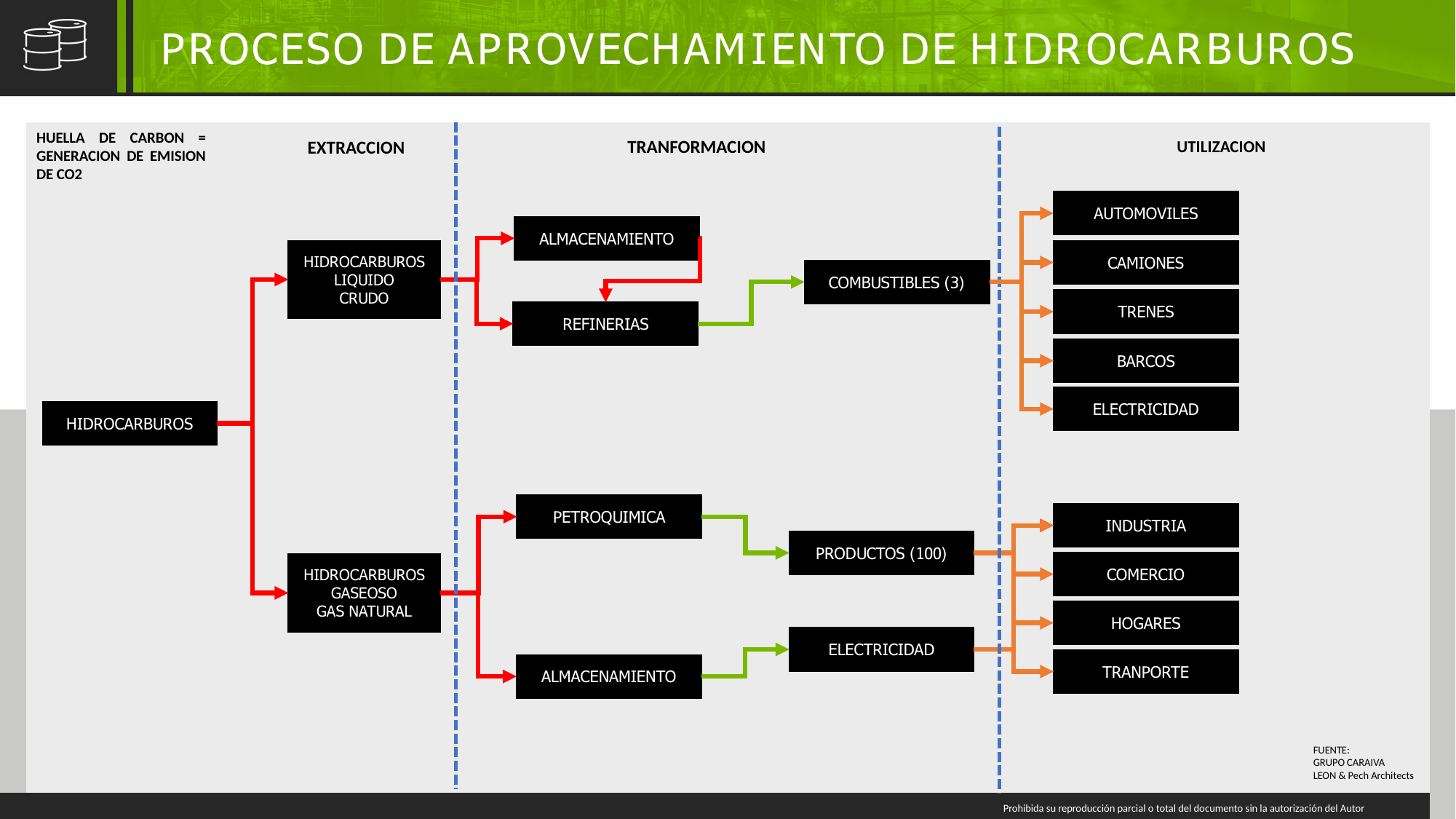

PROCESO DE APROVECHAMIENTO DE HIDROCARBUROS
HUELLA DE CARBON = GENERACION DE EMISION DE CO2
TRANFORMACION
UTILIZACION
EXTRACCION
AUTOMOVILES
ALMACENAMIENTO
HIDROCARBUROS LIQUIDO
CRUDO
CAMIONES
COMBUSTIBLES (3)
TRENES
REFINERIAS
BARCOS
ELECTRICIDAD
HIDROCARBUROS
PETROQUIMICA
INDUSTRIA
PRODUCTOS (100)
COMERCIO
HIDROCARBUROS GASEOSO
GAS NATURAL
HOGARES
ELECTRICIDAD
TRANPORTE
ALMACENAMIENTO
FUENTE:
GRUPO CARAIVA
LEON & Pech Architects
Prohibida su reproducción parcial o total del documento sin la autorización del Autor